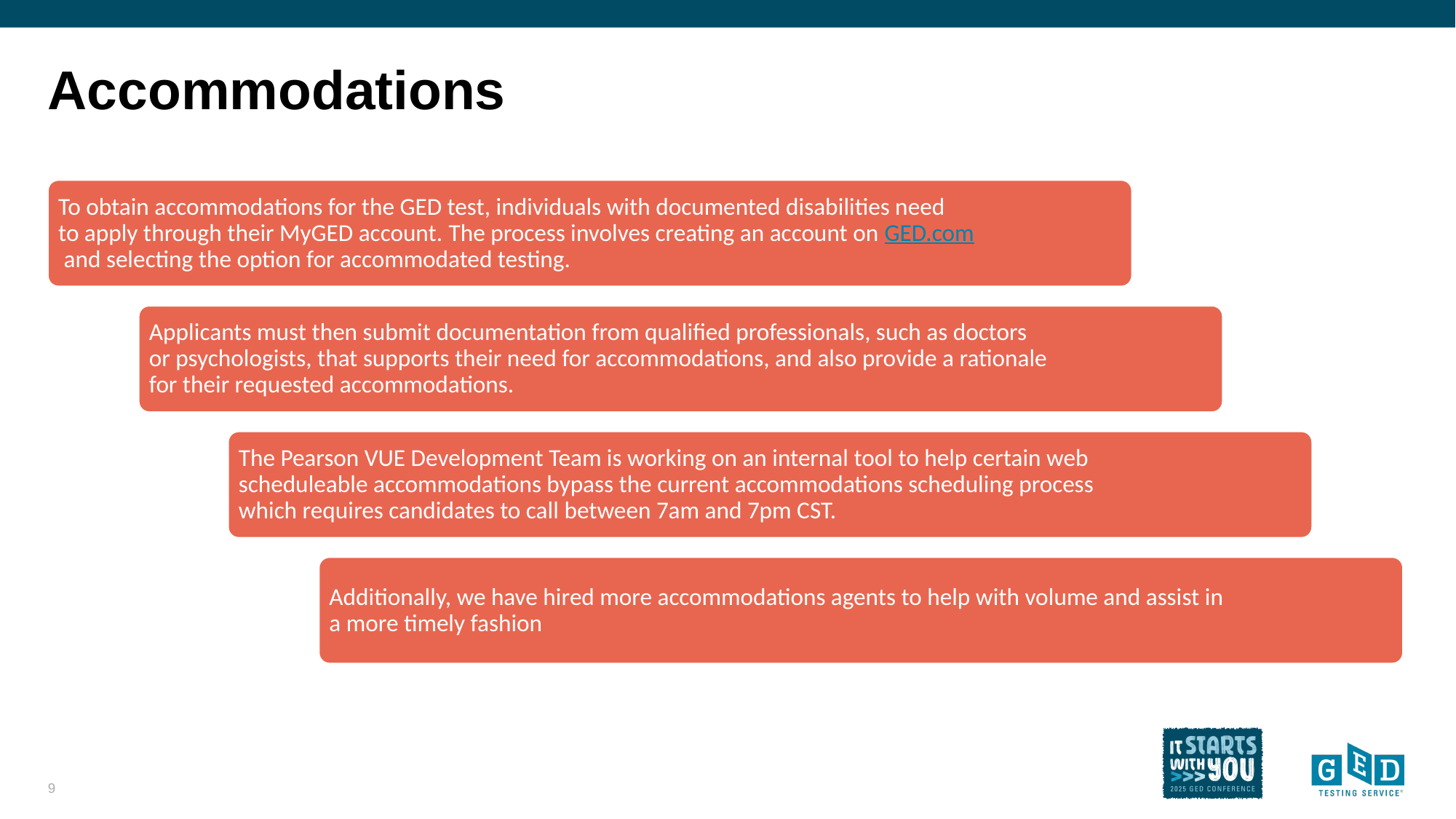

# Accommodations
To obtain accommodations for the GED test, individuals with documented disabilities need to apply through their MyGED account. The process involves creating an account on GED.com and selecting the option for accommodated testing.
Applicants must then submit documentation from qualified professionals, such as doctors or psychologists, that supports their need for accommodations, and also provide a rationale for their requested accommodations.
The Pearson VUE Development Team is working on an internal tool to help certain web scheduleable accommodations bypass the current accommodations scheduling process which requires candidates to call between 7am and 7pm CST.
Additionally, we have hired more accommodations agents to help with volume and assist in a more timely fashion
9